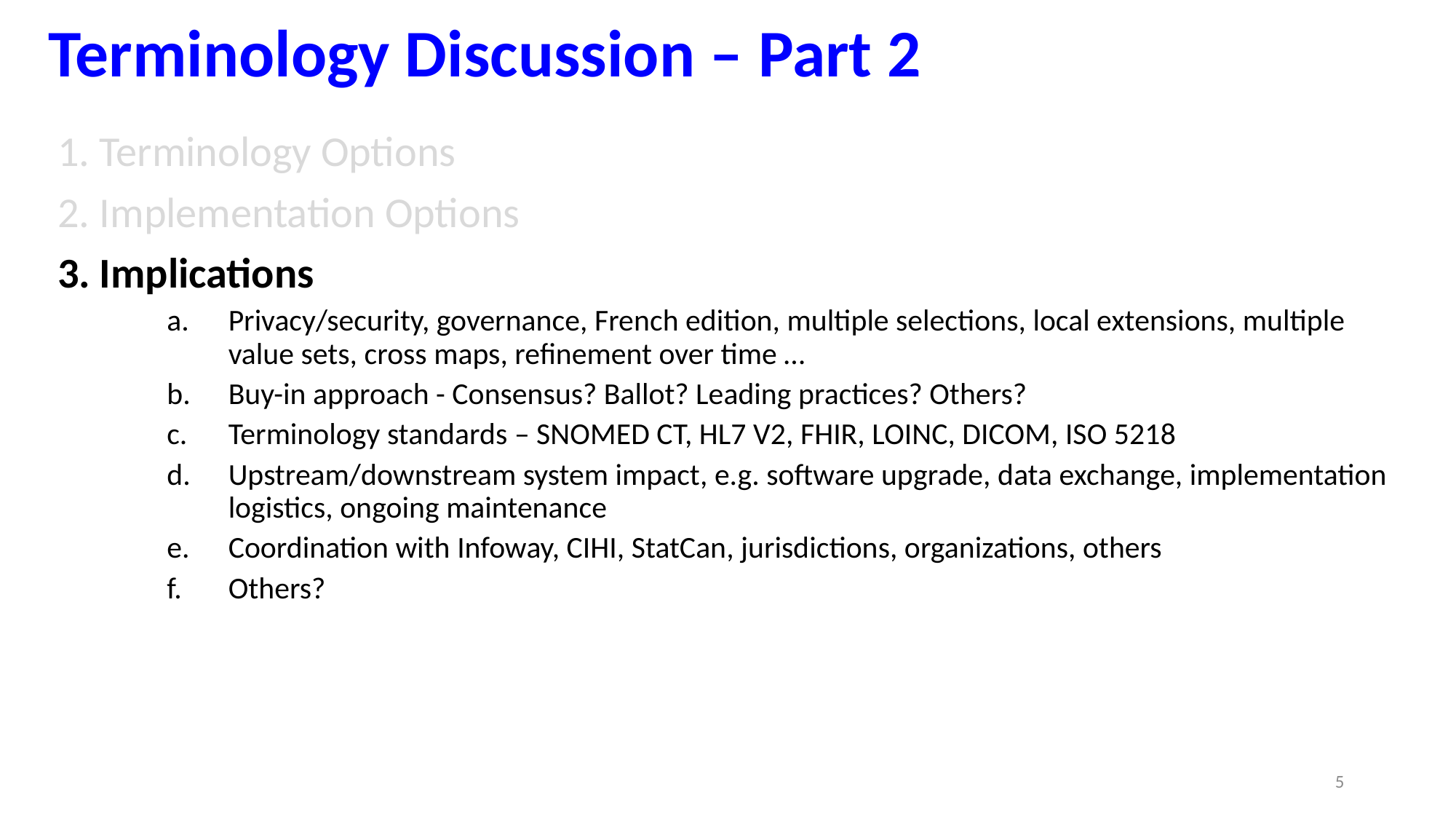

# Terminology Discussion – Part 2
Terminology Options
Implementation Options
Implications
Privacy/security, governance, French edition, multiple selections, local extensions, multiple value sets, cross maps, refinement over time …
Buy-in approach - Consensus? Ballot? Leading practices? Others?
Terminology standards – SNOMED CT, HL7 V2, FHIR, LOINC, DICOM, ISO 5218
Upstream/downstream system impact, e.g. software upgrade, data exchange, implementation logistics, ongoing maintenance
Coordination with Infoway, CIHI, StatCan, jurisdictions, organizations, others
Others?
5